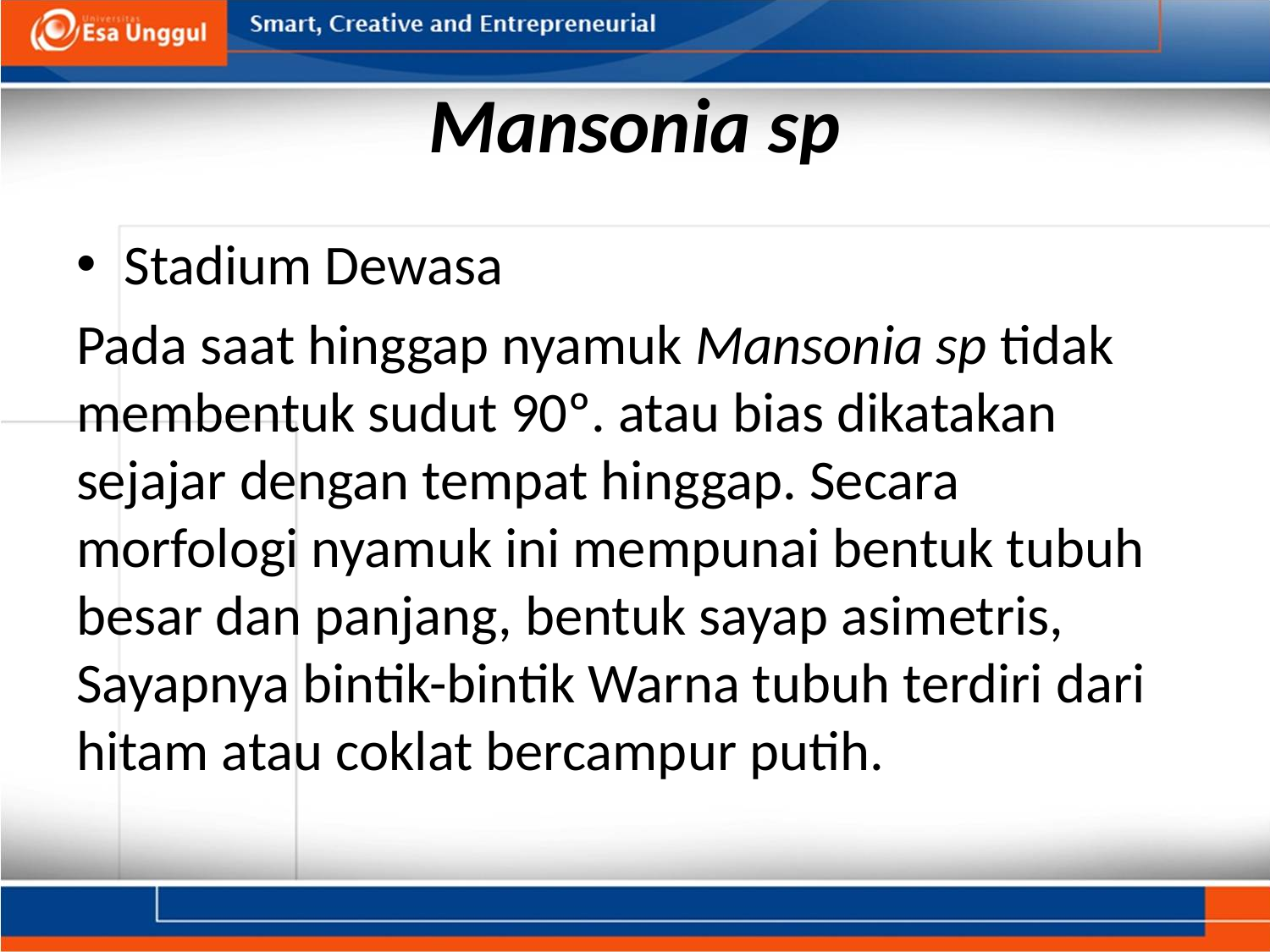

# Mansonia sp
Stadium Dewasa
Pada saat hinggap nyamuk Mansonia sp tidak membentuk sudut 90º. atau bias dikatakan sejajar dengan tempat hinggap. Secara morfologi nyamuk ini mempunai bentuk tubuh besar dan panjang, bentuk sayap asimetris, Sayapnya bintik-bintik Warna tubuh terdiri dari hitam atau coklat bercampur putih.